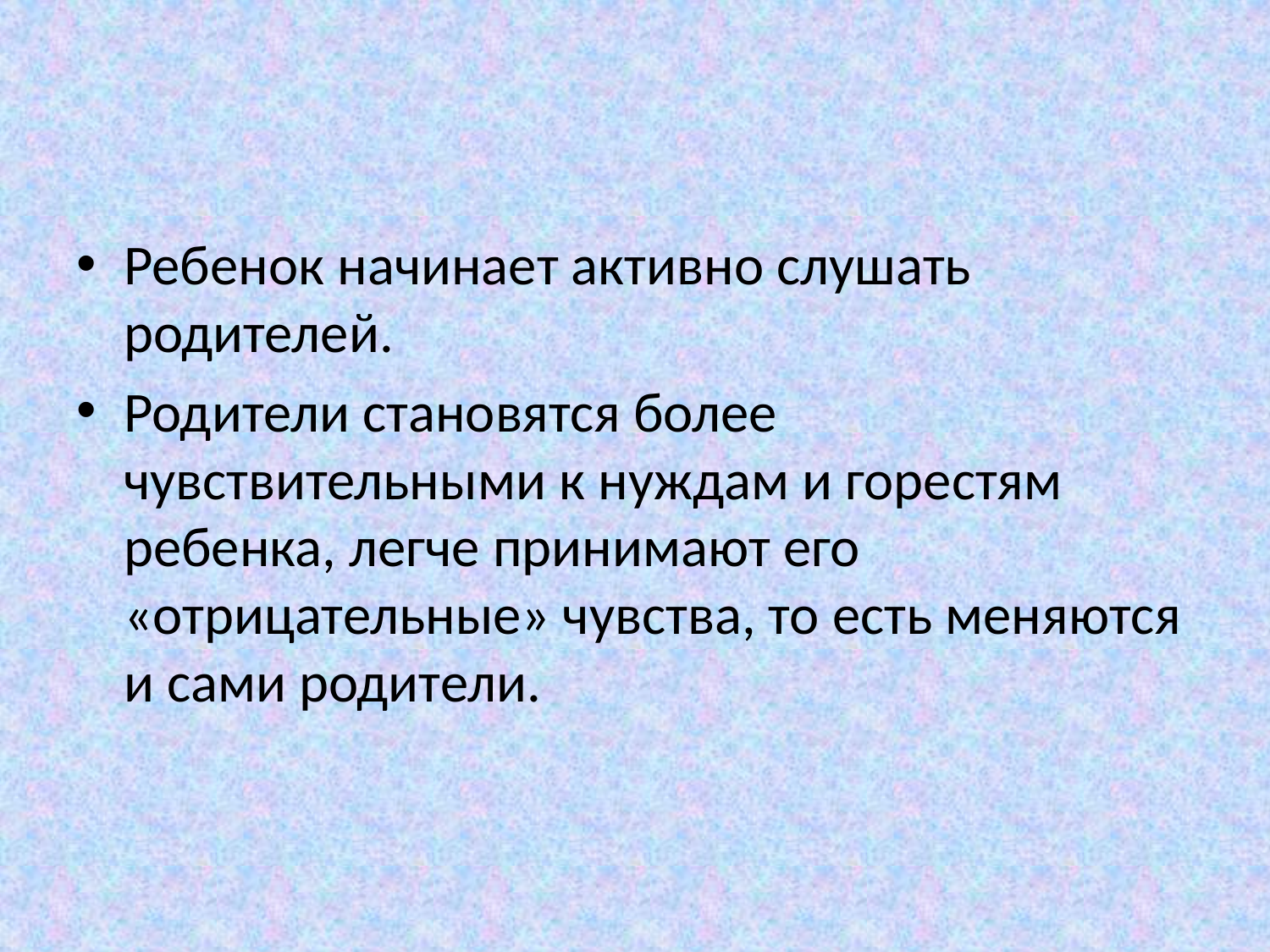

#
Ребенок начинает активно слушать родителей.
Родители становятся более чувствительными к нуждам и горестям ребенка, легче принимают его «отрицательные» чувства, то есть меняются и сами родители.